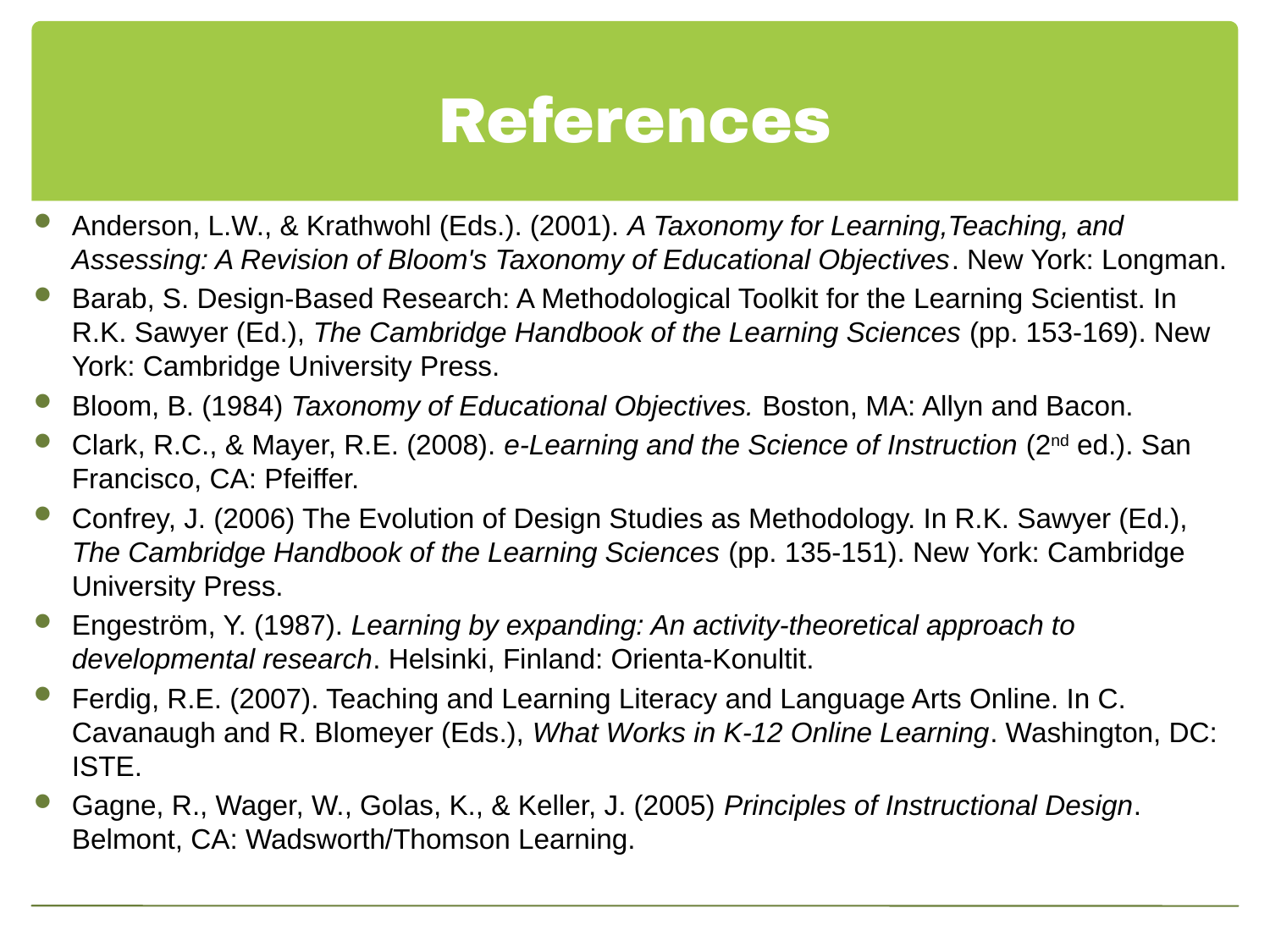

# References
Anderson, L.W., & Krathwohl (Eds.). (2001). A Taxonomy for Learning,Teaching, and Assessing: A Revision of Bloom's Taxonomy of Educational Objectives. New York: Longman.
Barab, S. Design-Based Research: A Methodological Toolkit for the Learning Scientist. In R.K. Sawyer (Ed.), The Cambridge Handbook of the Learning Sciences (pp. 153-169). New York: Cambridge University Press.
Bloom, B. (1984) Taxonomy of Educational Objectives. Boston, MA: Allyn and Bacon.
Clark, R.C., & Mayer, R.E. (2008). e-Learning and the Science of Instruction (2nd ed.). San Francisco, CA: Pfeiffer.
Confrey, J. (2006) The Evolution of Design Studies as Methodology. In R.K. Sawyer (Ed.), The Cambridge Handbook of the Learning Sciences (pp. 135-151). New York: Cambridge University Press.
Engeström, Y. (1987). Learning by expanding: An activity-theoretical approach to developmental research. Helsinki, Finland: Orienta-Konultit.
Ferdig, R.E. (2007). Teaching and Learning Literacy and Language Arts Online. In C. Cavanaugh and R. Blomeyer (Eds.), What Works in K-12 Online Learning. Washington, DC: ISTE.
Gagne, R., Wager, W., Golas, K., & Keller, J. (2005) Principles of Instructional Design. Belmont, CA: Wadsworth/Thomson Learning.